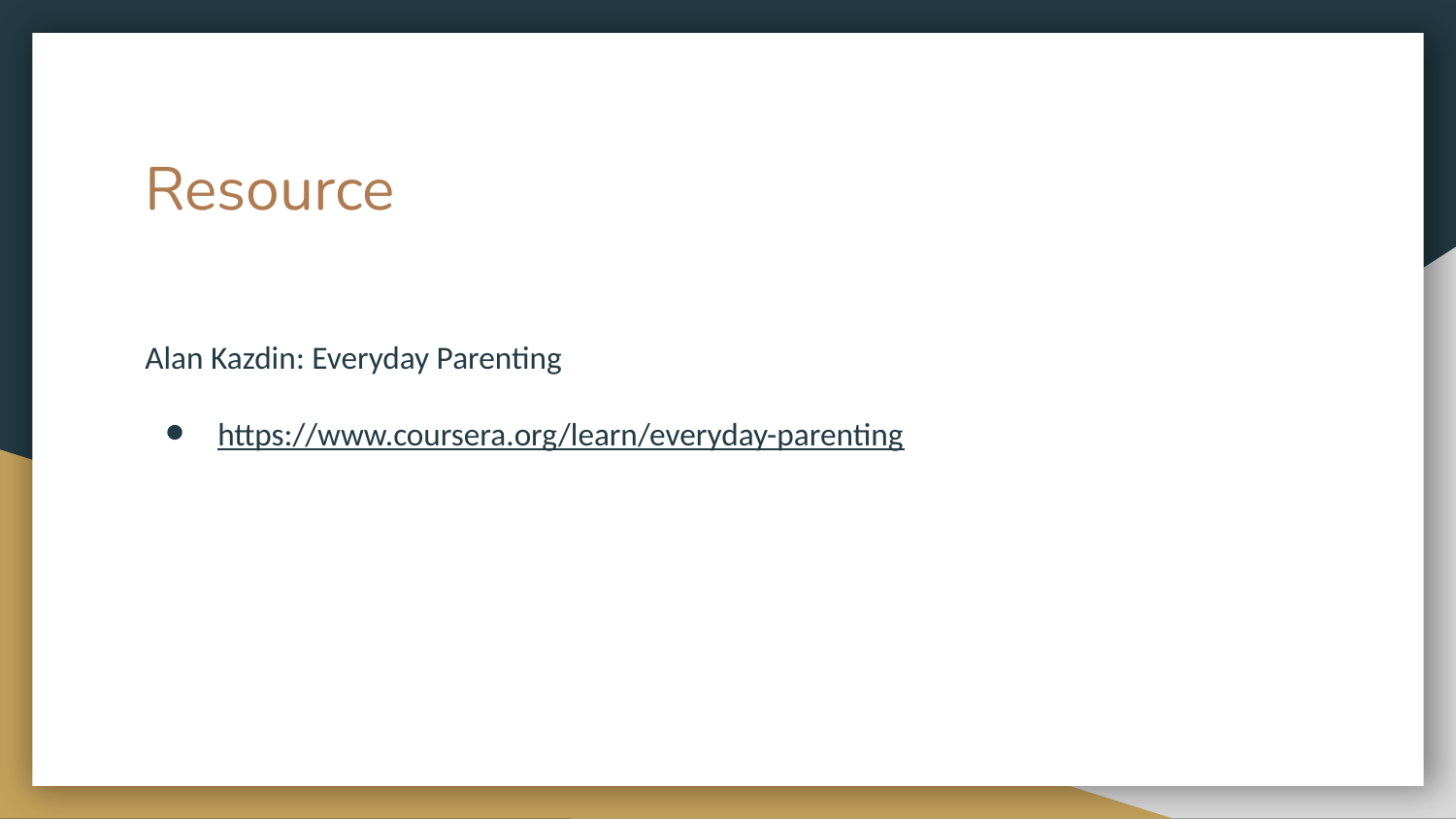

# Resource
Alan Kazdin: Everyday Parenting
https://www.coursera.org/learn/everyday-parenting